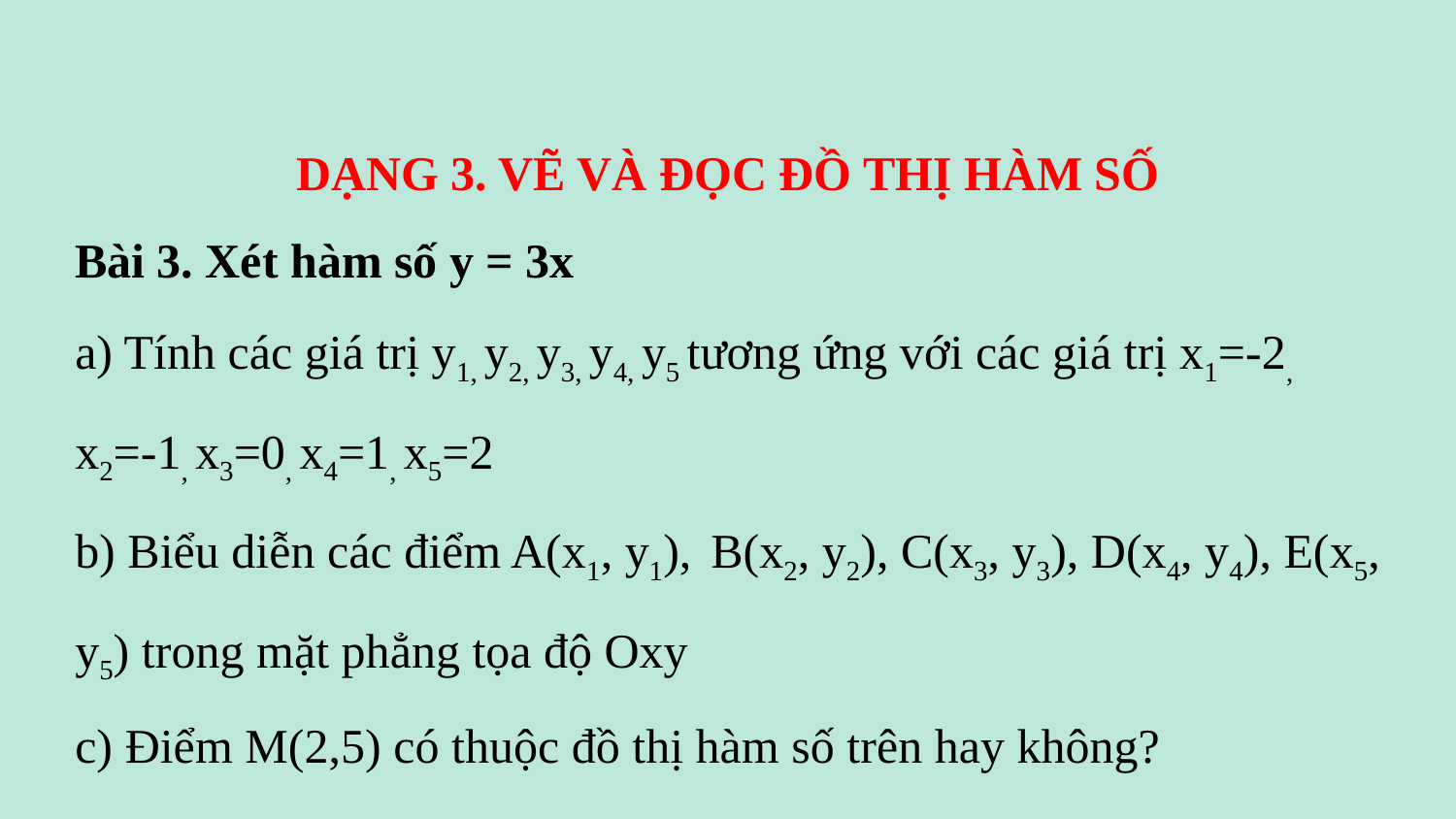

DẠNG 3. VẼ VÀ ĐỌC ĐỒ THỊ HÀM SỐ
Bài 3. Xét hàm số y = 3x
a) Tính các giá trị y1, y2, y3, y4, y5 tương ứng với các giá trị x1=-2, x2=-1, x3=0, x4=1, x5=2
b) Biểu diễn các điểm A(x1, y1),  B(x2, y2), C(x3, y3), D(x4, y4), E(x5, y5) trong mặt phẳng tọa độ Oxy
c) Điểm M(2,5) có thuộc đồ thị hàm số trên hay không?